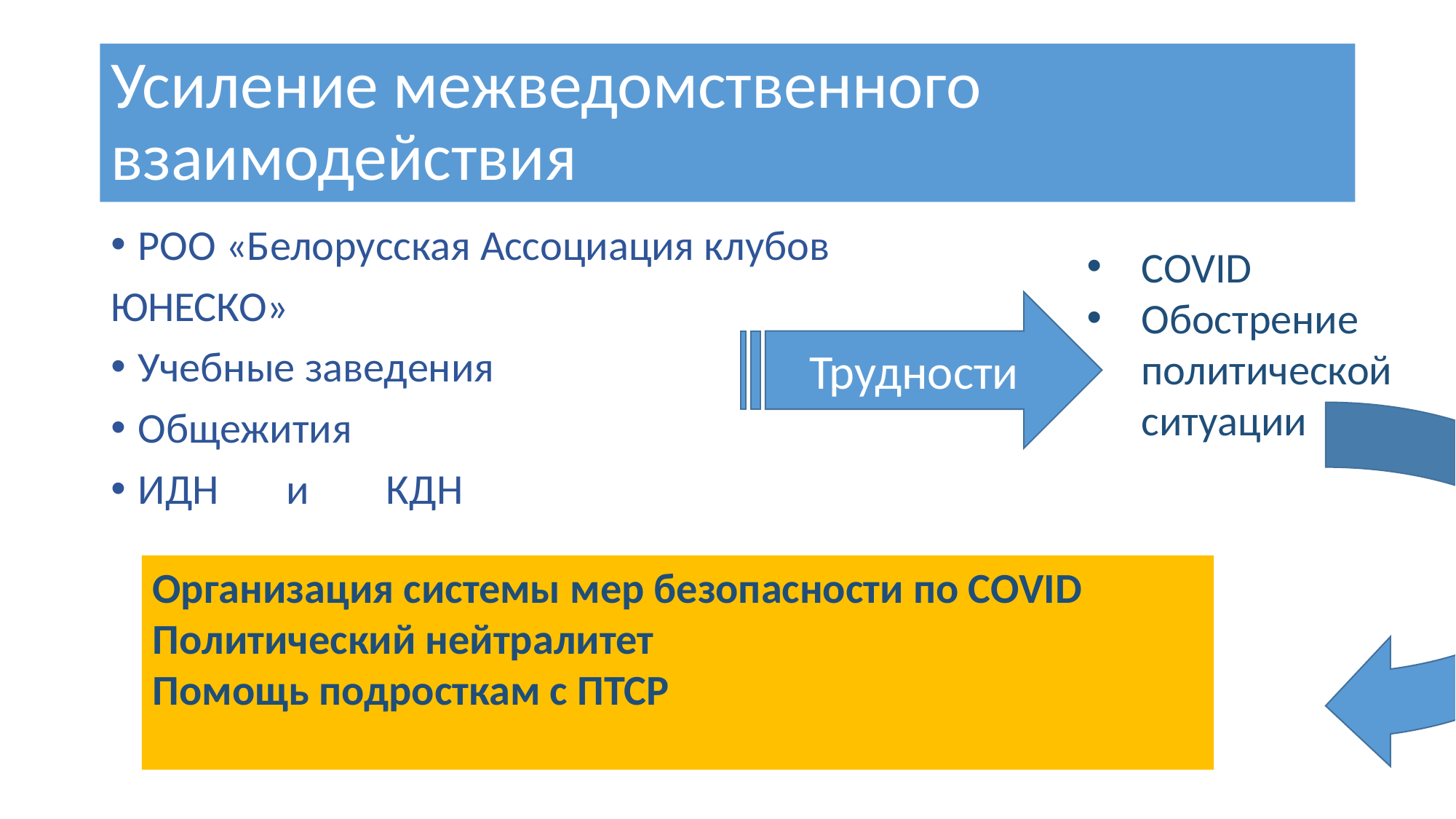

# Усиление межведомственного взаимодействия
РОО «Белорусская Ассоциация клубов
ЮНЕСКО»
Учебные заведения
Общежития
ИДН       и        КДН

СOVID
Обострение политической ситуации
Трудности

Организация системы мер безопасности по СOVID
Политический нейтралитет
Помощь подросткам с ПТСР